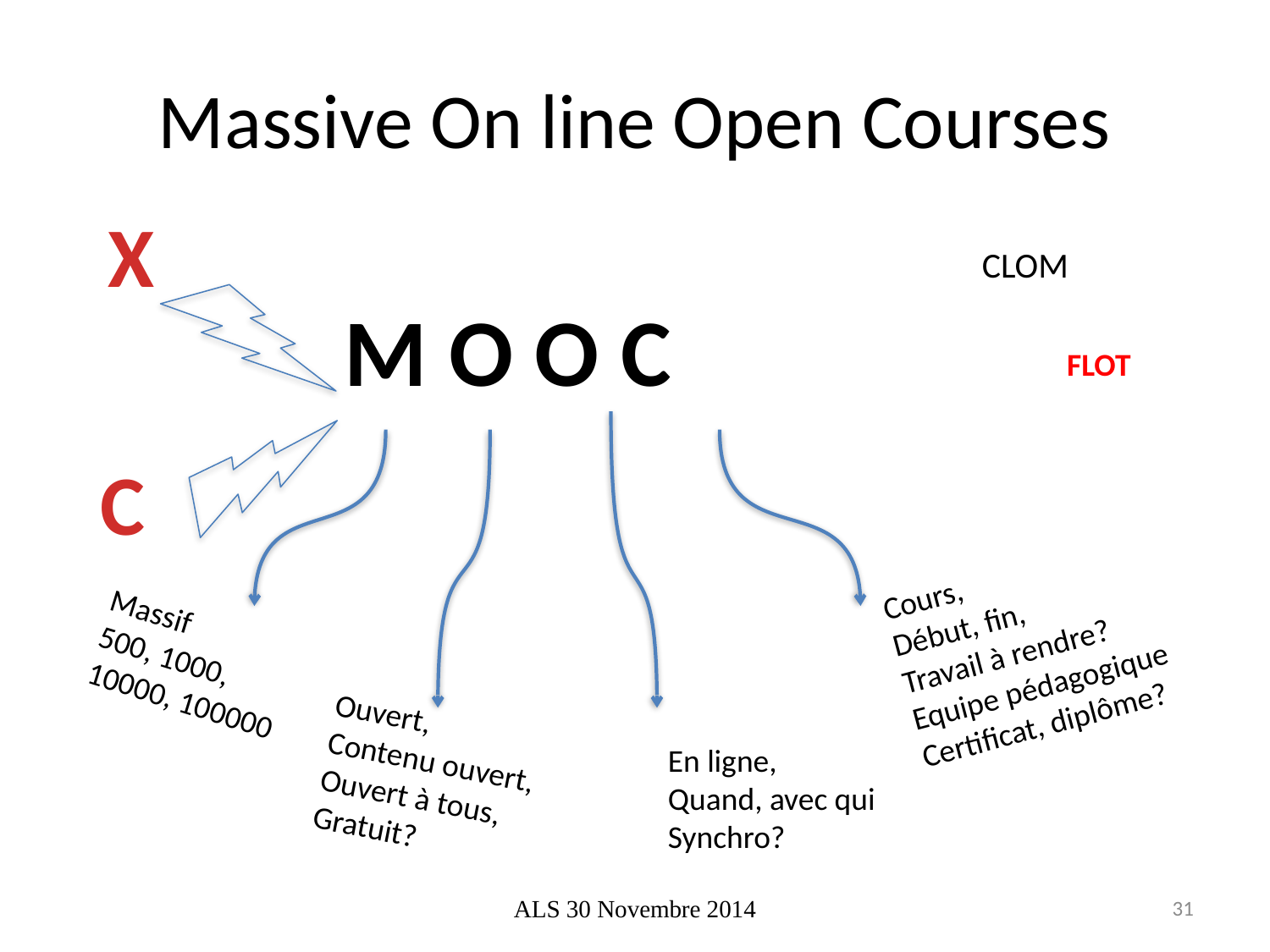

# Massive On line Open Courses
X

M O O C

C
Cours,
Début, fin,
Travail à rendre?
Equipe pédagogique
Certificat, diplôme?

Massif
500, 1000,
10000, 100000
Ouvert,
Contenu ouvert,
Ouvert à tous,
Gratuit?
En ligne,
Quand, avec qui
Synchro?
CLOM
FLOT
ALS 30 Novembre 2014
31